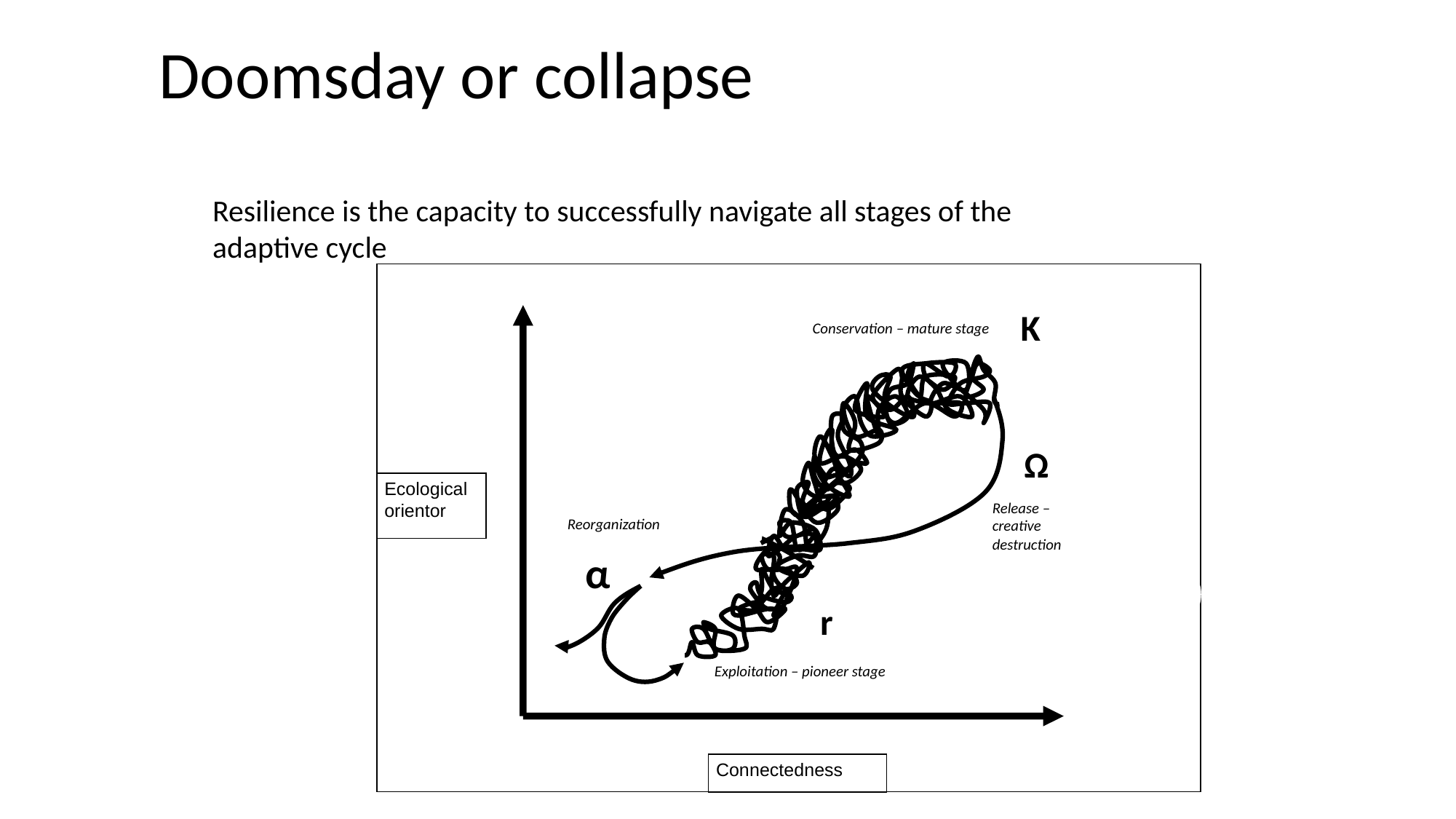

Doomsday or collapse
Resilience is the capacity to successfully navigate all stages of the adaptive cycle

Conservation – mature stage

Ecological orientor
Release –
creative
destruction
Reorganization
Exploitation – pioneer stage

Connectedness
K
Ω
α
r